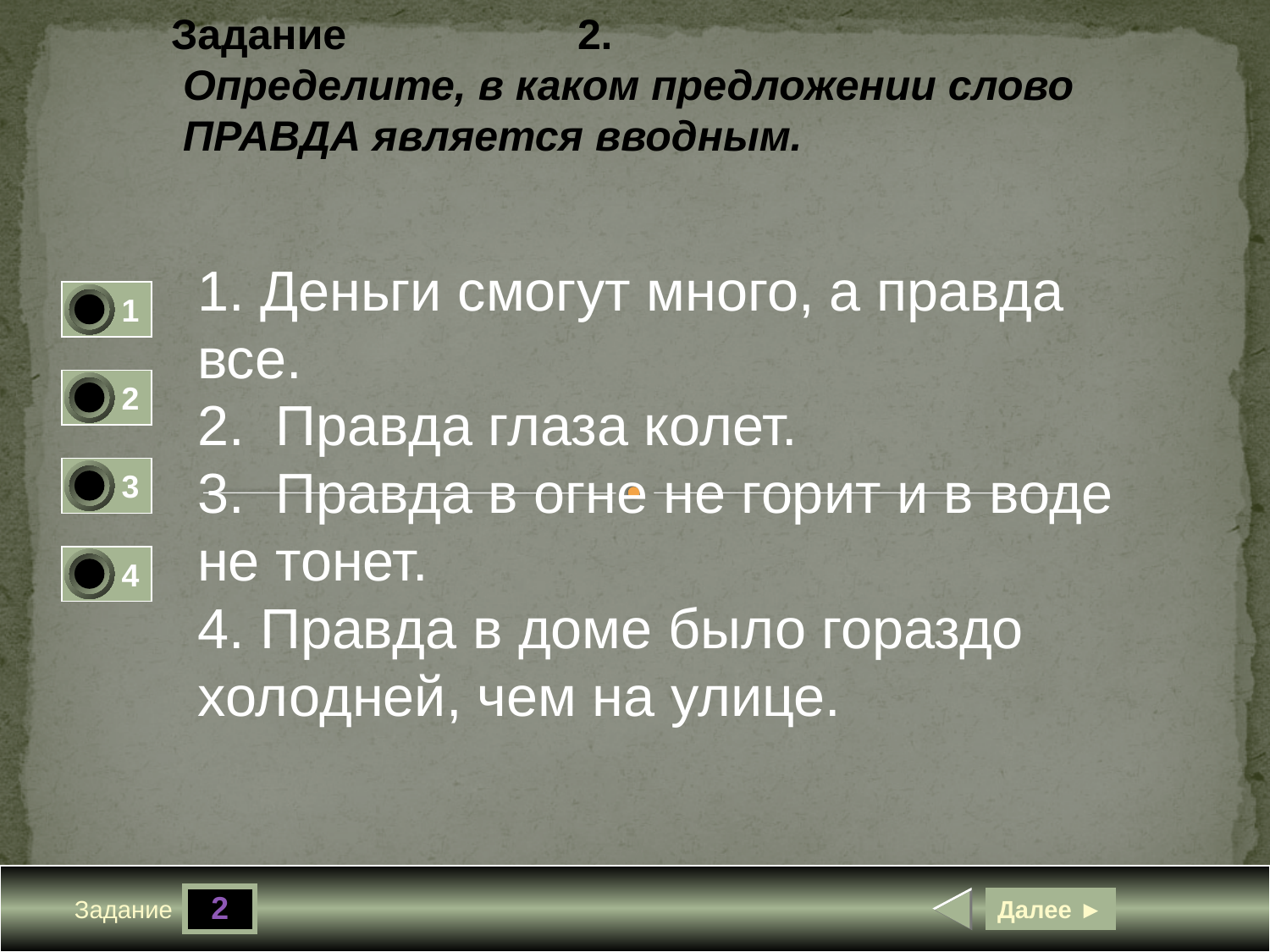

Задание 2.
 Определите, в каком предложении слово
 ПРАВДА является вводным.

1. Деньги смогут много, а правда все.
2.  Правда глаза колет.
3.  Правда в огне не горит и в воде не тонет.
4. Правда в доме было гораздо холодней, чем на улице.
1
0

2
0

3
0

4
1

2

Далее ►
Задание